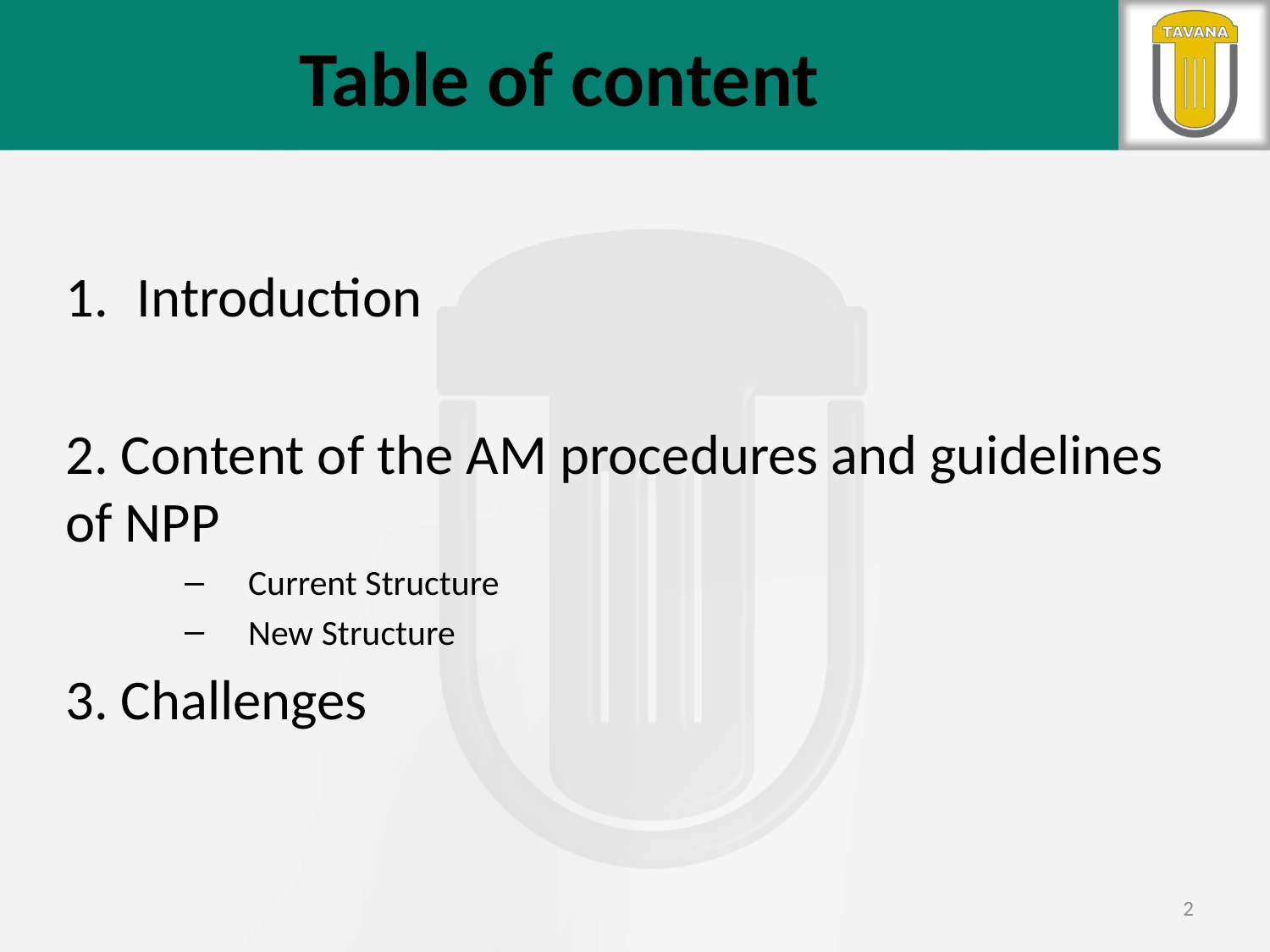

# Table of content
Introduction

2. Content of the AM procedures and guidelines of NPP
Current Structure
New Structure
3. Challenges
2